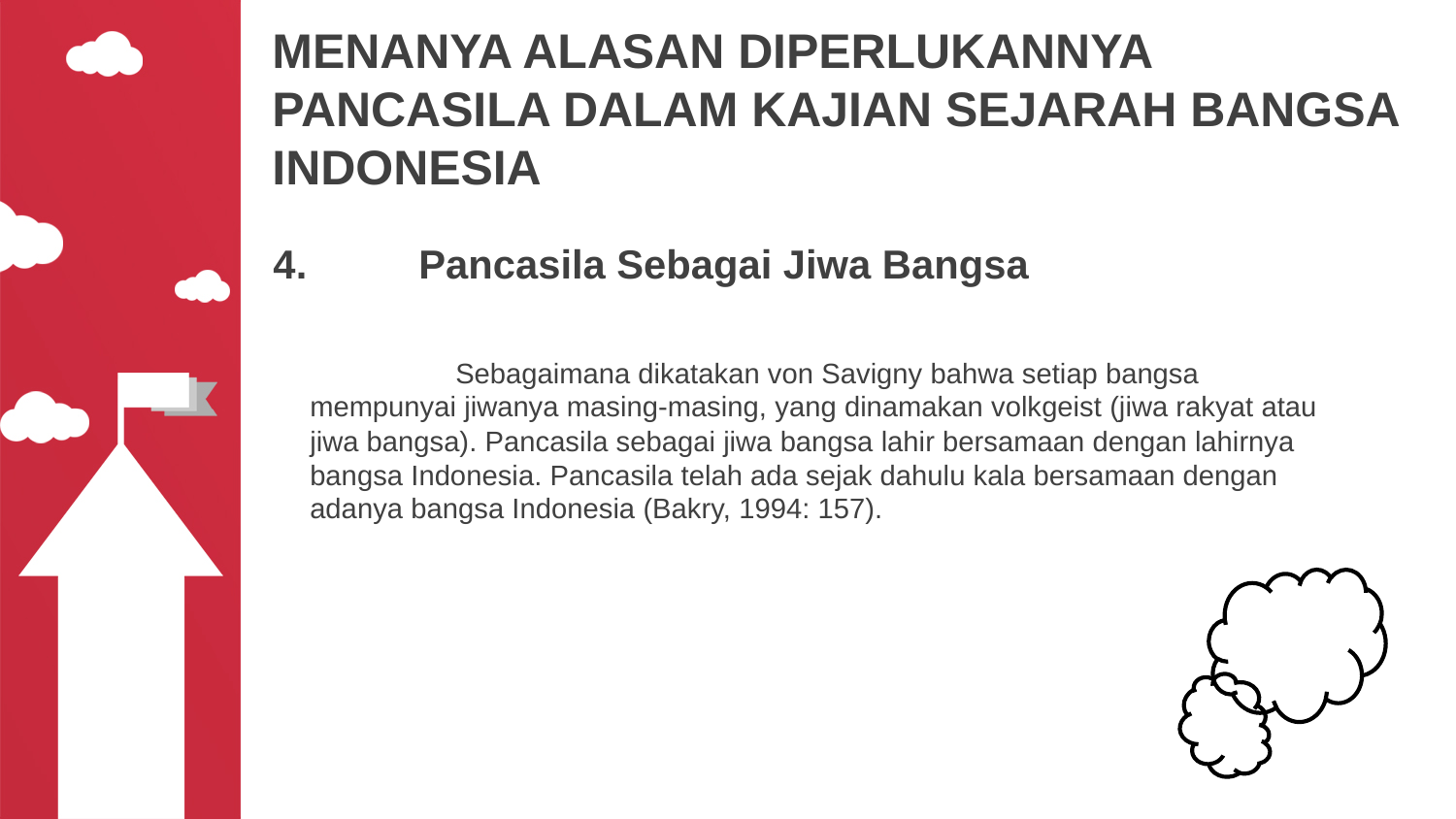

# MENANYA ALASAN DIPERLUKANNYA PANCASILA DALAM KAJIAN SEJARAH BANGSA INDONESIA
4.	Pancasila Sebagai Jiwa Bangsa
	Sebagaimana dikatakan von Savigny bahwa setiap bangsa mempunyai jiwanya masing-masing, yang dinamakan volkgeist (jiwa rakyat atau jiwa bangsa). Pancasila sebagai jiwa bangsa lahir bersamaan dengan lahirnya bangsa Indonesia. Pancasila telah ada sejak dahulu kala bersamaan dengan adanya bangsa Indonesia (Bakry, 1994: 157).